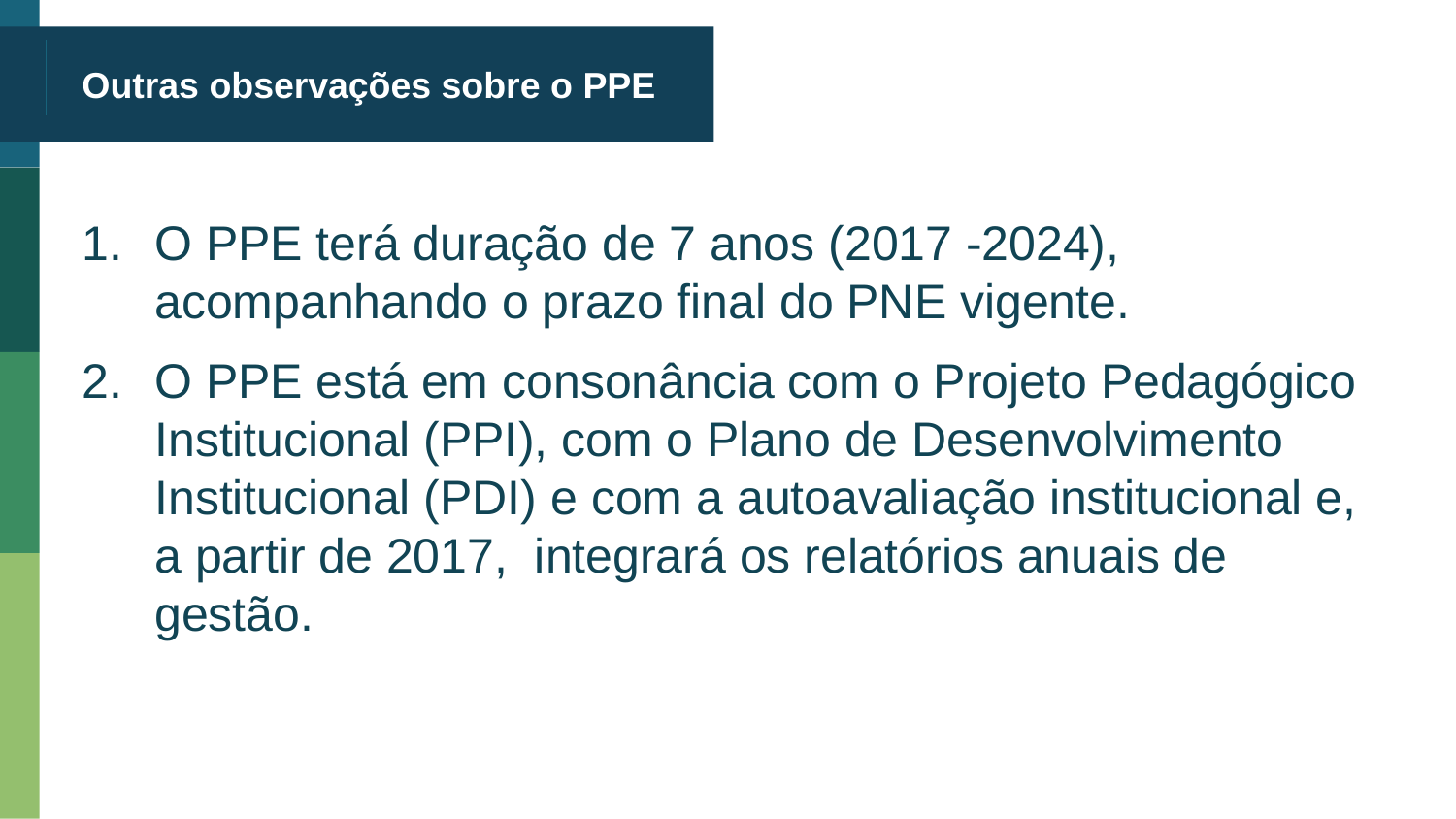

# Outras observações sobre o PPE
O PPE terá duração de 7 anos (2017 -2024), acompanhando o prazo final do PNE vigente.
O PPE está em consonância com o Projeto Pedagógico Institucional (PPI), com o Plano de Desenvolvimento Institucional (PDI) e com a autoavaliação institucional e, a partir de 2017,  integrará os relatórios anuais de gestão.